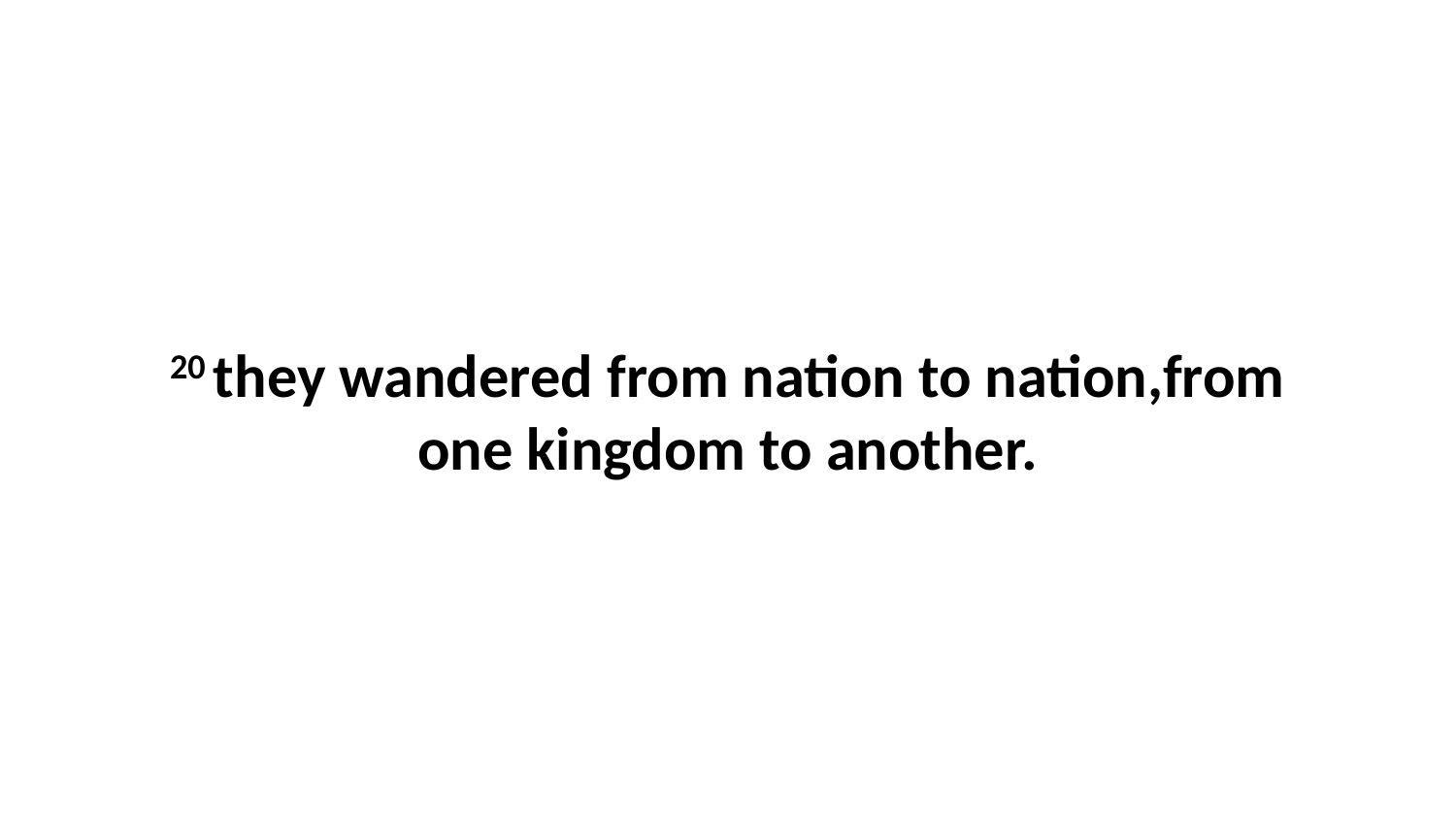

20 they wandered from nation to nation,from one kingdom to another.